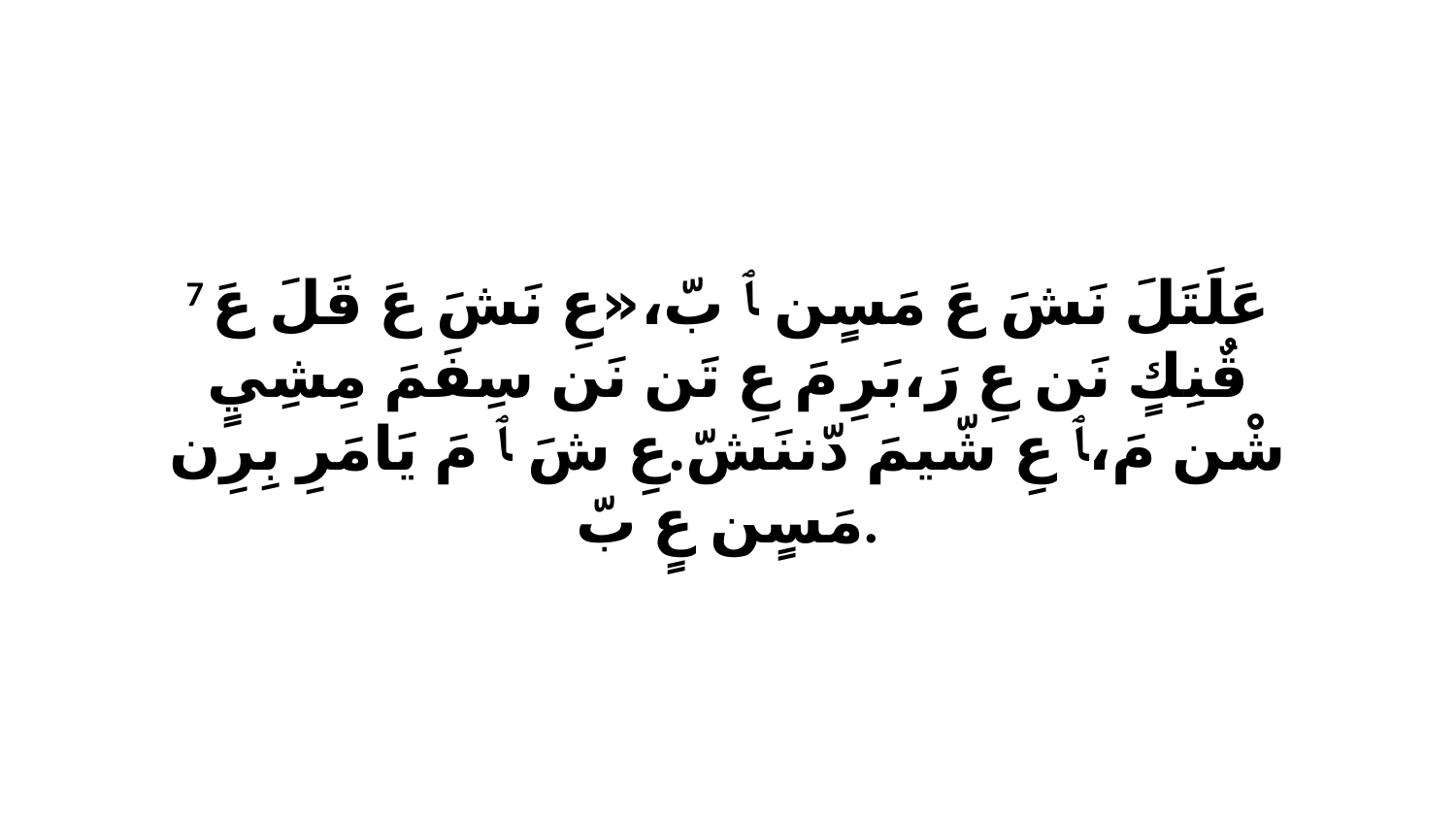

7 عَلَتَلَ نَشَ عَ مَسٍن ﭑ بّ،«عِ نَشَ عَ قَلَ عَ قٌنِكٍ نَن عِ رَ،بَرِ مَ عِ تَن نَن سِفَمَ مِشِيٍ شْن مَ،ﭑ عِ شّيمَ دّننَشّ.عِ شَ ﭑ مَ يَامَرِ بِرِن مَسٍن عٍ بّ.